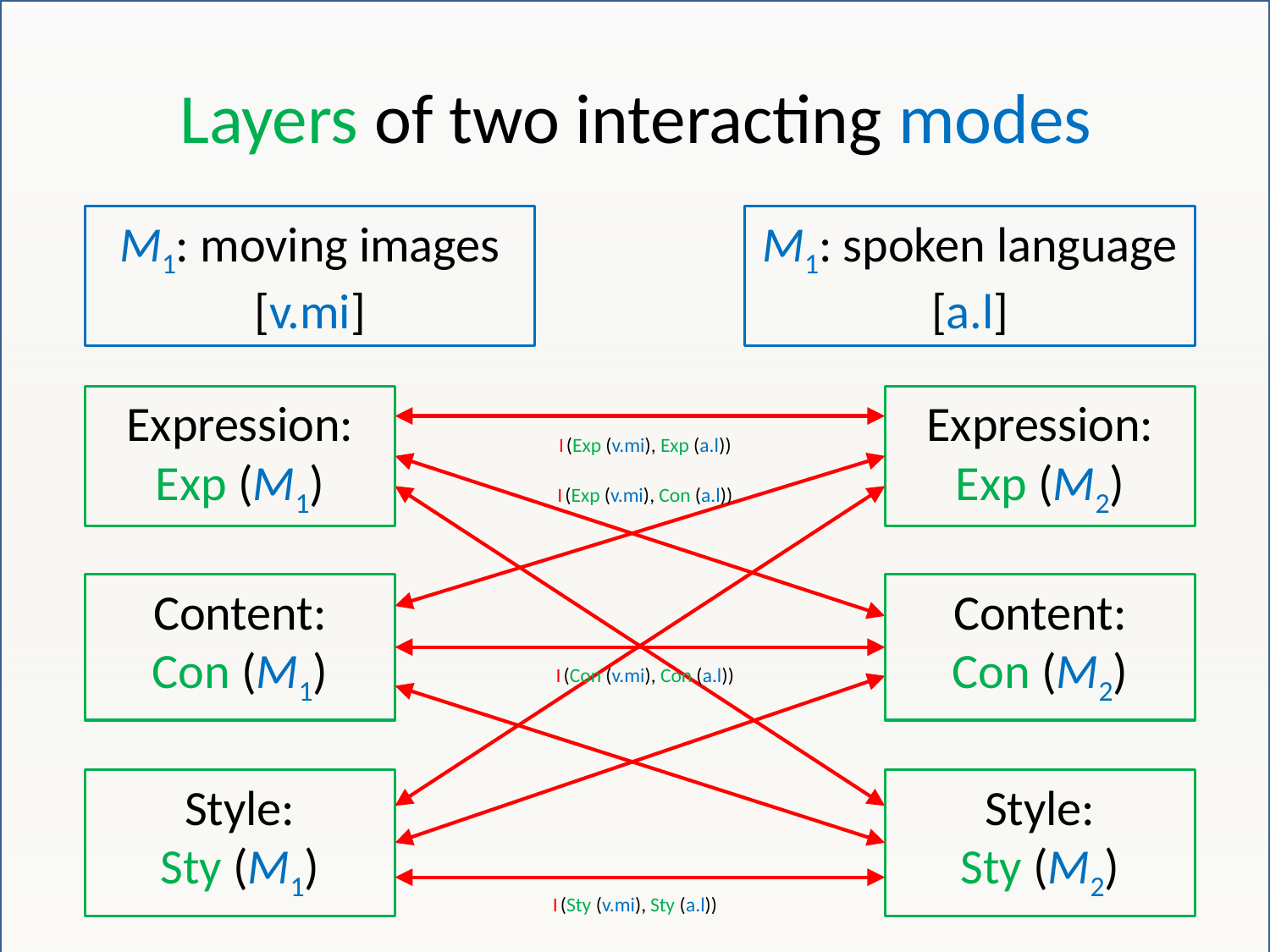

# Layers of two interacting modes
M1: moving images
[v.mi]

M1: spoken language
[a.l]

Expression:
Exp (M1)
Expression:
Exp (M2)
I (Exp (v.mi), Exp (a.l))
I (Exp (v.mi), Con (a.l))
Content:
Con (M1)
Content:
Con (M2)
I (Con (v.mi), Con (a.l))
Style:
Sty (M1)
Style:
Sty (M2)
I (Sty (v.mi), Sty (a.l))